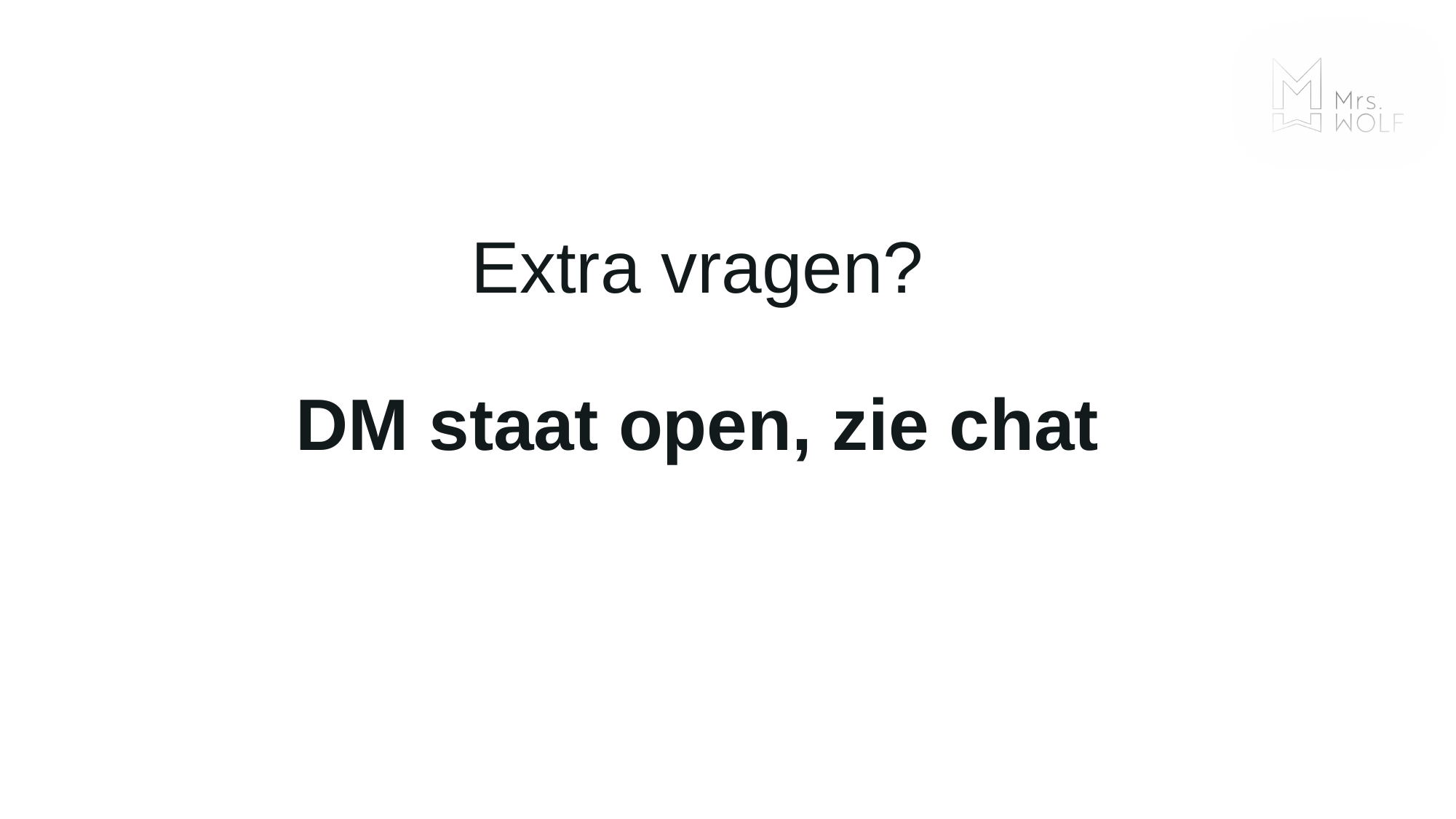

# Extra vragen? DM staat open, zie chat